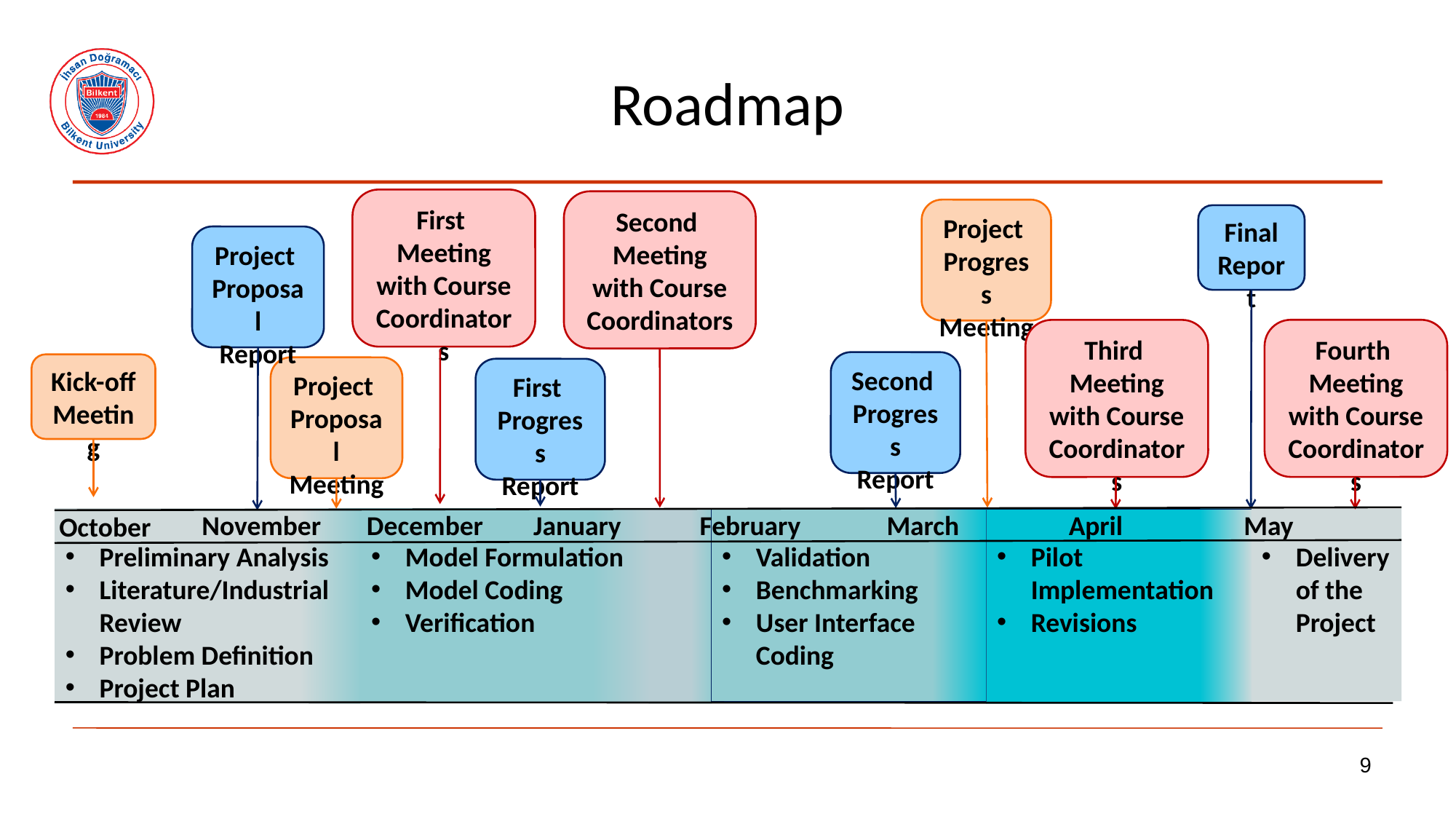

# Roadmap
First
Meeting
with Course
Coordinators
Second
Meeting
with Course
Coordinators
Project
Progress
Meeting
Final
Report
Project
Proposal
Report
Fourth
Meeting
with Course
Coordinators
Third
Meeting
with Course
Coordinators
Second
Progress
Report
Kick-off
Meeting
Project
Proposal
Meeting
First
Progress
Report
November
December
February
March
April
May
January
October

Preliminary Analysis
Literature/Industrial Review
Problem Definition
Project Plan

Model Formulation
Model Coding
Verification

Validation
Benchmarking
User Interface Coding

Pilot Implementation
Revisions

Delivery of the Project

9